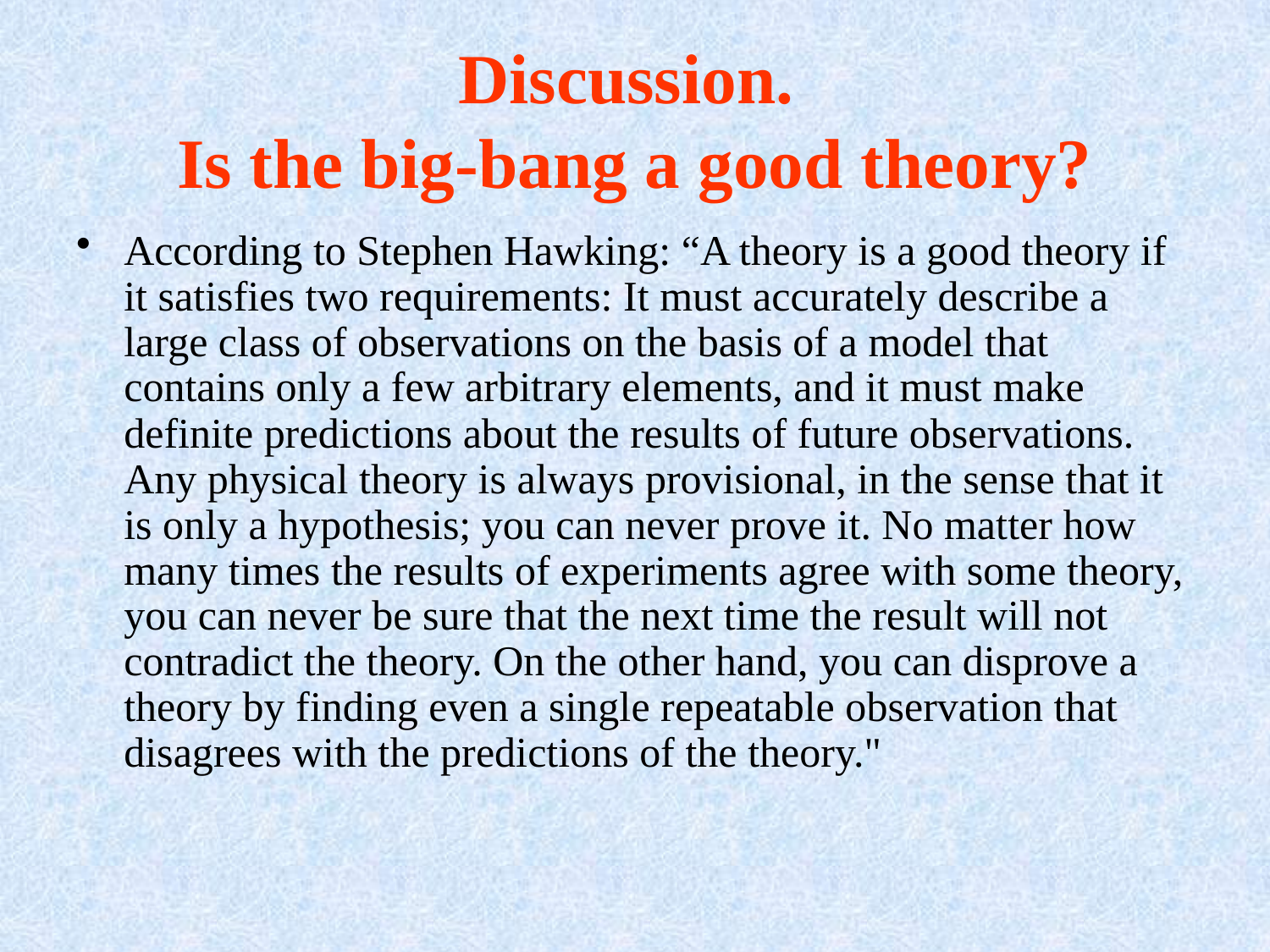

# Discussion. Is the big-bang a good theory?
According to Stephen Hawking: “A theory is a good theory if it satisfies two requirements: It must accurately describe a large class of observations on the basis of a model that contains only a few arbitrary elements, and it must make definite predictions about the results of future observations. Any physical theory is always provisional, in the sense that it is only a hypothesis; you can never prove it. No matter how many times the results of experiments agree with some theory, you can never be sure that the next time the result will not contradict the theory. On the other hand, you can disprove a theory by finding even a single repeatable observation that disagrees with the predictions of the theory."